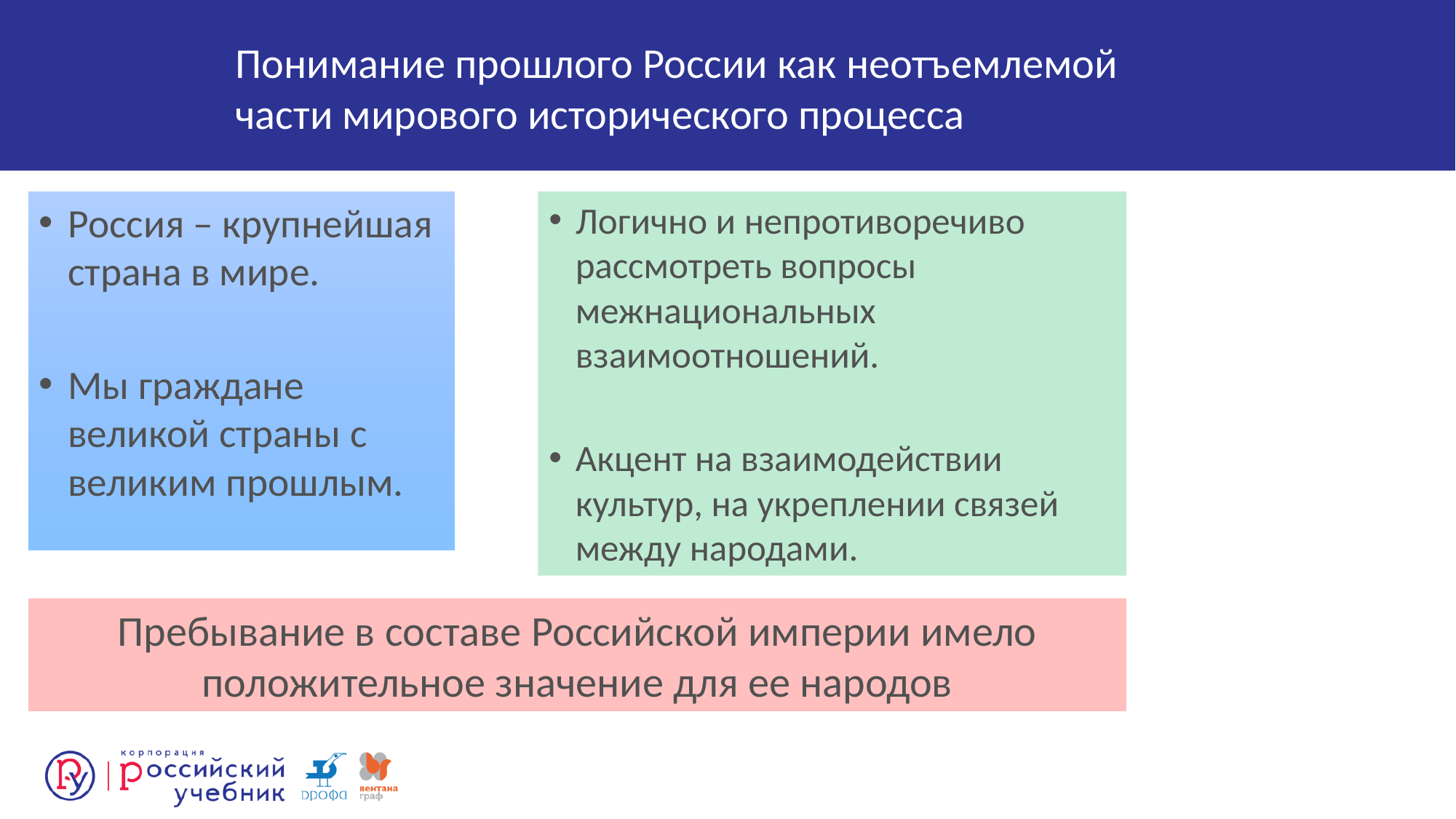

# Понимание прошлого России как неотъемлемой части мирового исторического процесса
Россия – крупнейшая страна в мире.

Мы граждане великой страны с великим прошлым.
Логично и непротиворечиво рассмотреть вопросы межнациональных взаимоотношений.

Акцент на взаимодействии культур, на укреплении связей между народами.
Пребывание в составе Российской империи имело положительное значение для ее народов